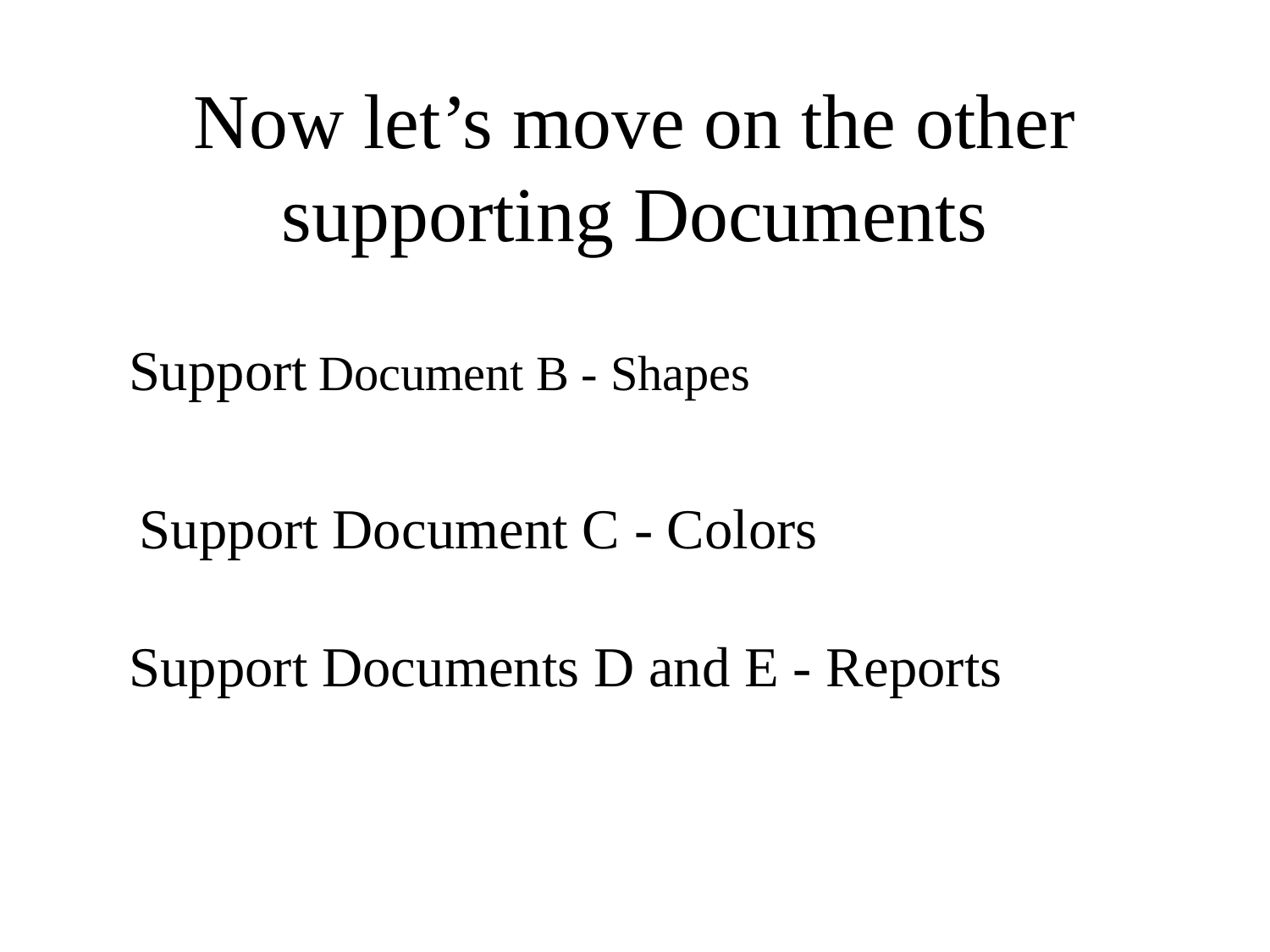

# Now let’s move on the other supporting Documents
Support Document B - Shapes
Support Document C - Colors
Support Documents D and E - Reports